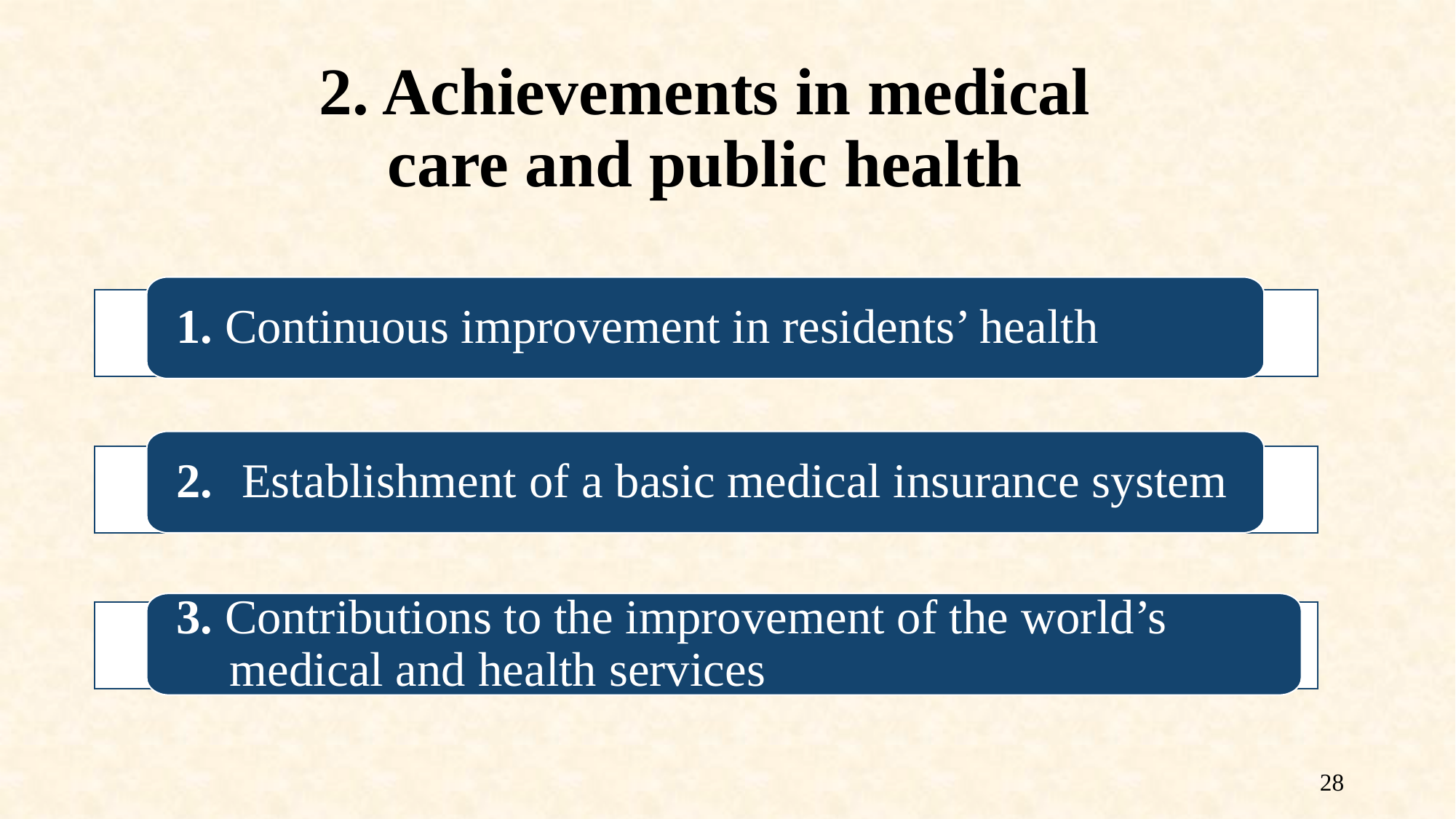

2. Achievements in medical care and public health
1. Continuous improvement in residents’ health

2. Establishment of a basic medical insurance system

3. Contributions to the improvement of the world’s medical and health services

28